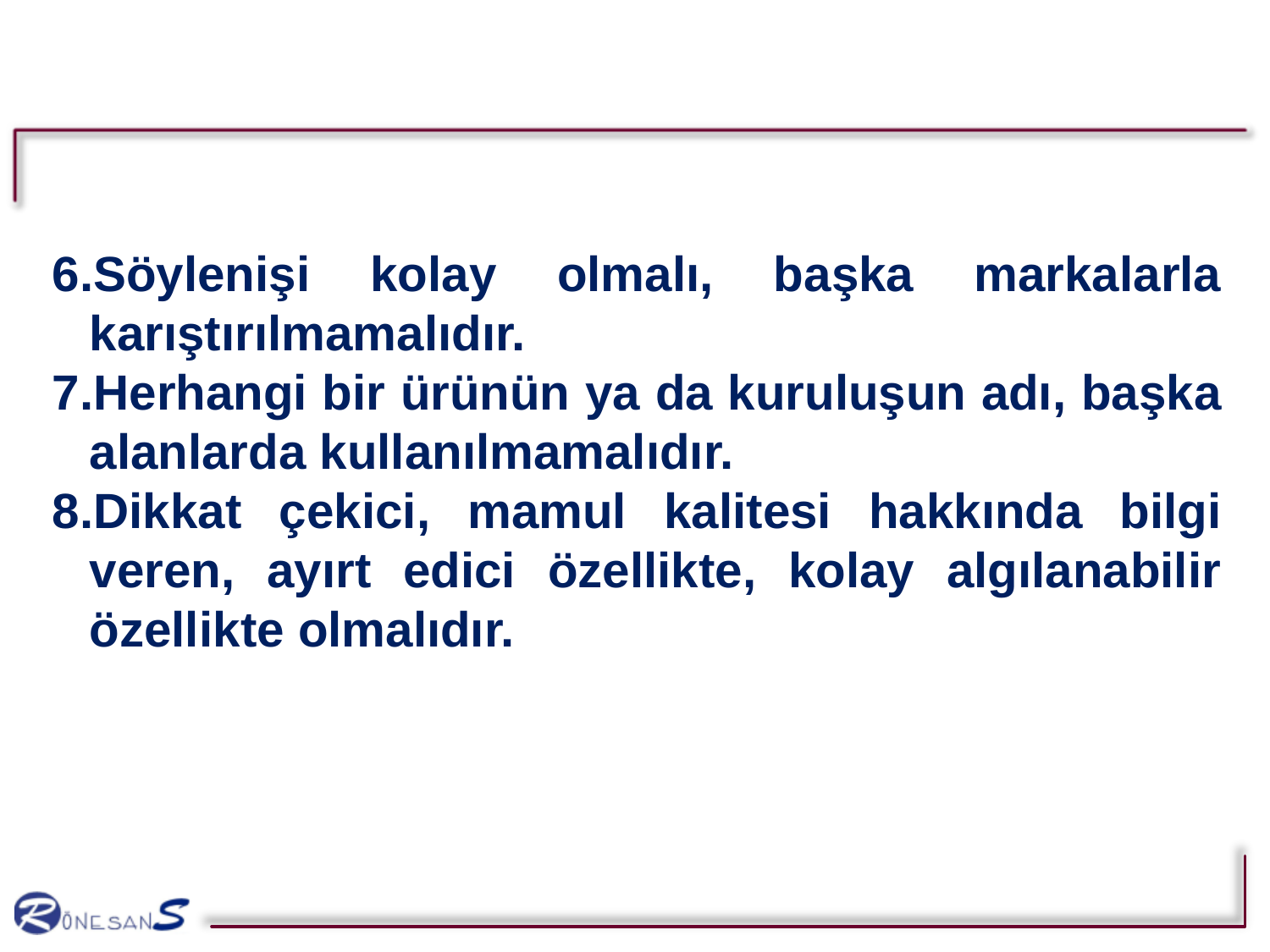

Söylenişi kolay olmalı, başka markalarla karıştırılmamalıdır.
Herhangi bir ürünün ya da kuruluşun adı, başka alanlarda kullanılmamalıdır.
Dikkat çekici, mamul kalitesi hakkında bilgi veren, ayırt edici özellikte, kolay algılanabilir özellikte olmalıdır.